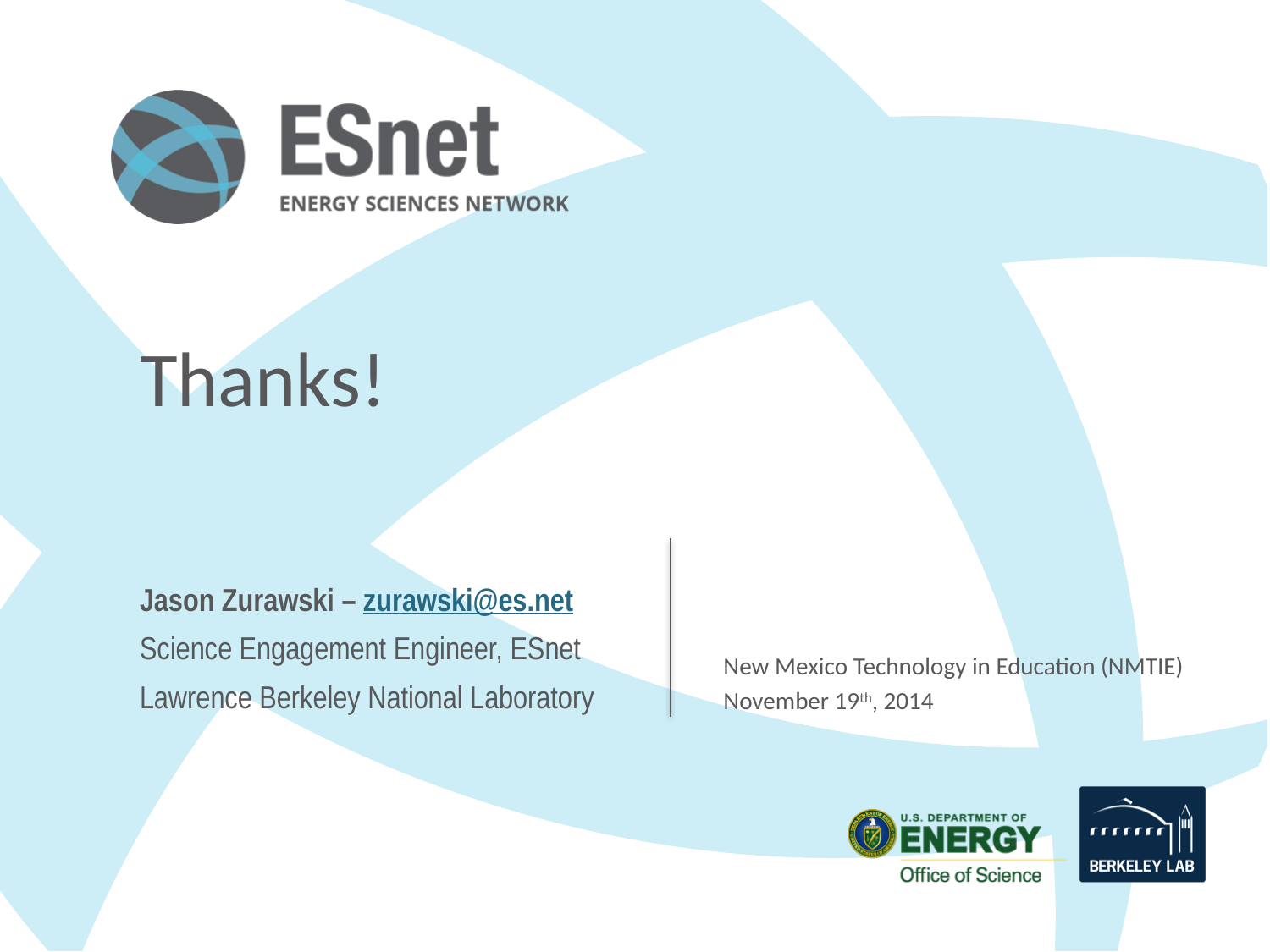

# Thanks!
New Mexico Technology in Education (NMTIE)
November 19th, 2014
Jason Zurawski – zurawski@es.net
Science Engagement Engineer, ESnet
Lawrence Berkeley National Laboratory